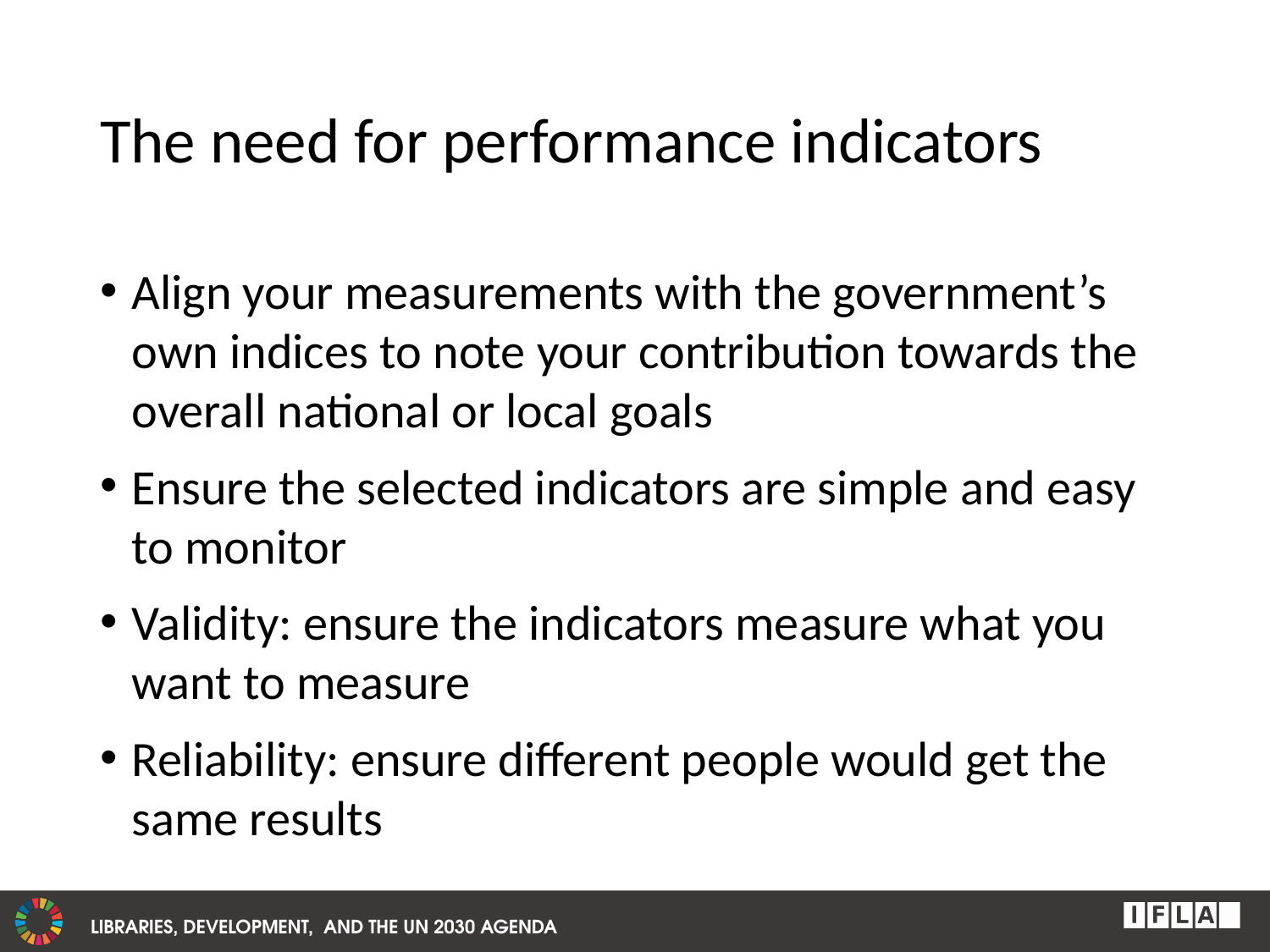

# The need for performance indicators
Align your measurements with the government’s own indices to note your contribution towards the overall national or local goals
Ensure the selected indicators are simple and easy to monitor
Validity: ensure the indicators measure what you want to measure
Reliability: ensure different people would get the same results